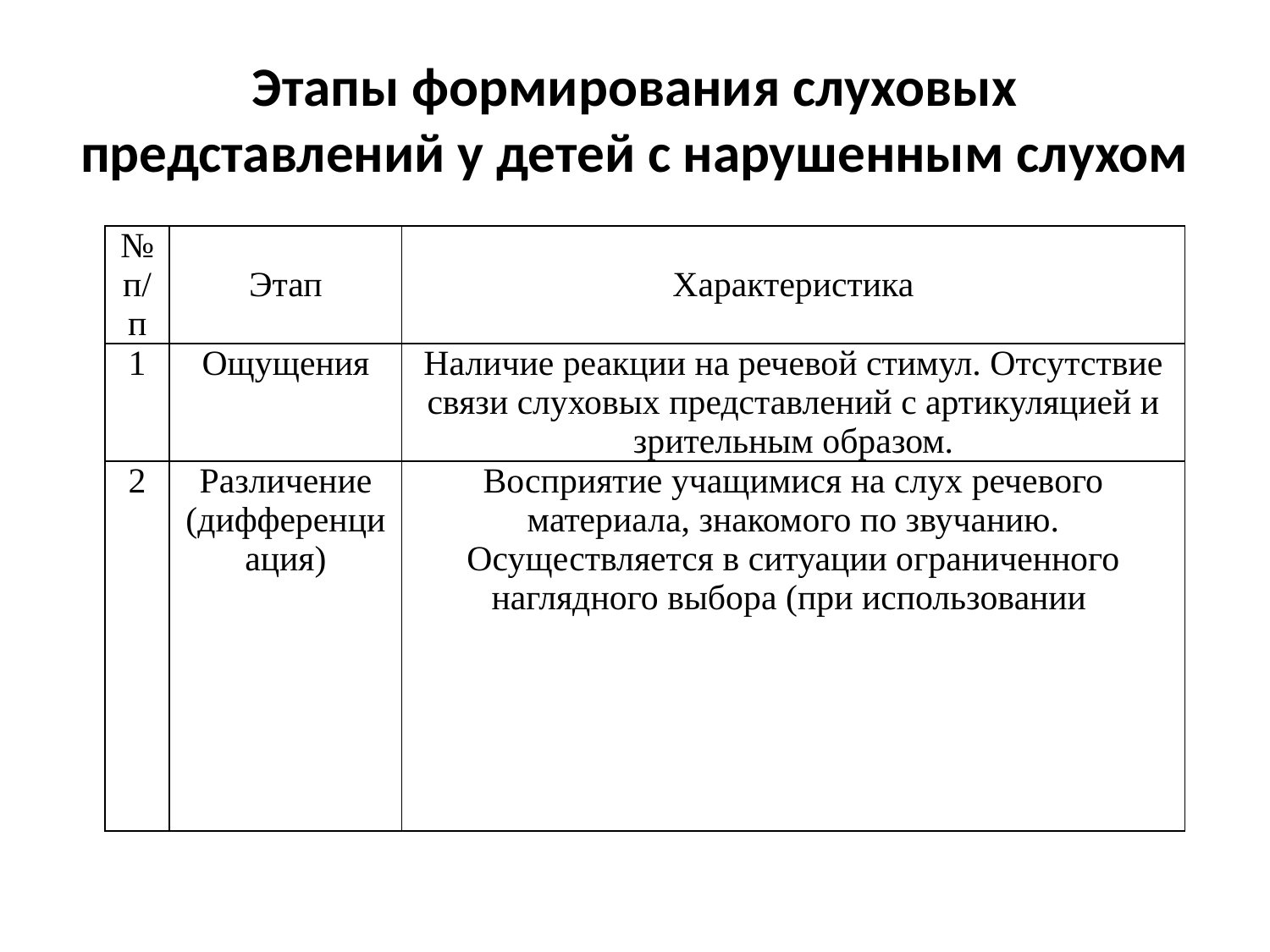

# Этапы формирования слуховых представлений у детей с нарушенным слухом
| № п/п | Этап | Характеристика |
| --- | --- | --- |
| 1 | Ощущения | Наличие реакции на речевой стимул. Отсутствие связи слуховых представлений с артикуляцией и зрительным образом. |
| 2 | Различение (дифференциация) | Восприятие учащимися на слух речевого материала, знакомого по звучанию. Осуществляется в ситуации ограниченного наглядного выбора (при использовании |